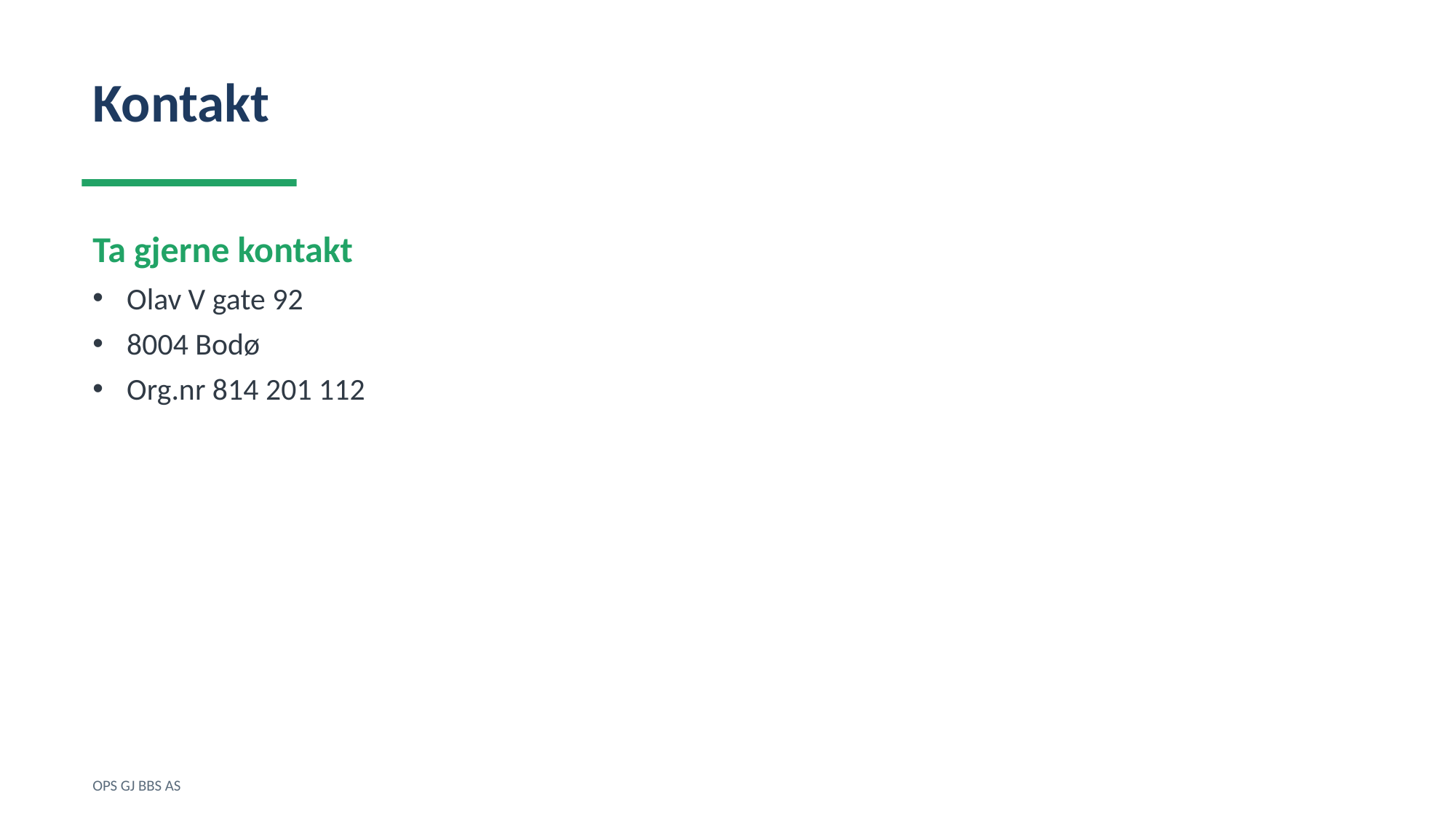

Kontakt

Ta gjerne kontakt
Olav V gate 92
8004 Bodø
Org.nr 814 201 112
OPS GJ BBS AS